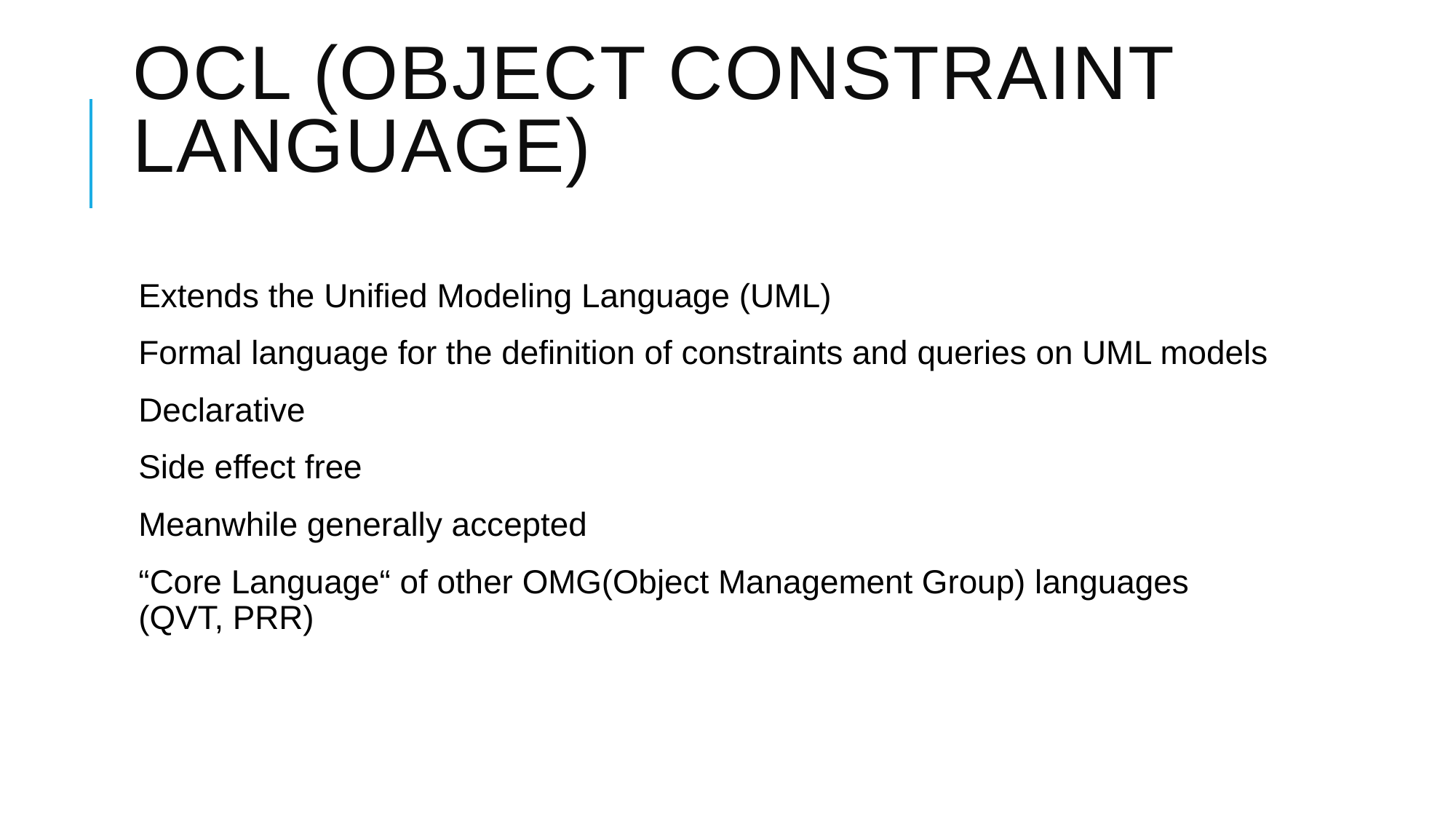

# OCL (Object Constraint Language)
Extends the Unified Modeling Language (UML)
Formal language for the definition of constraints and queries on UML models
Declarative
Side effect free
Meanwhile generally accepted
“Core Language“ of other OMG(Object Management Group) languages (QVT, PRR)